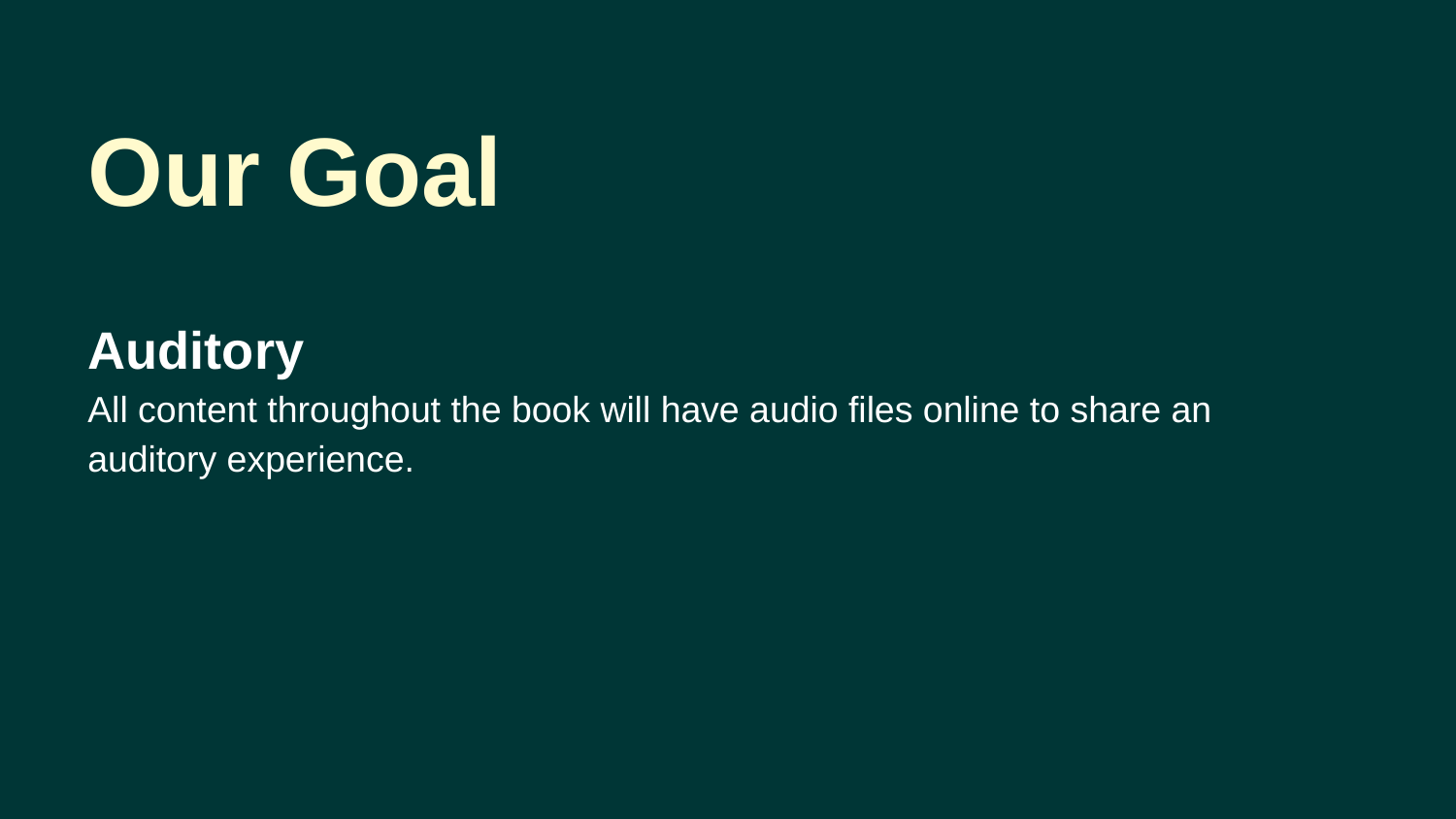

Our Goal

Auditory
All content throughout the book will have audio files online to share an auditory experience.